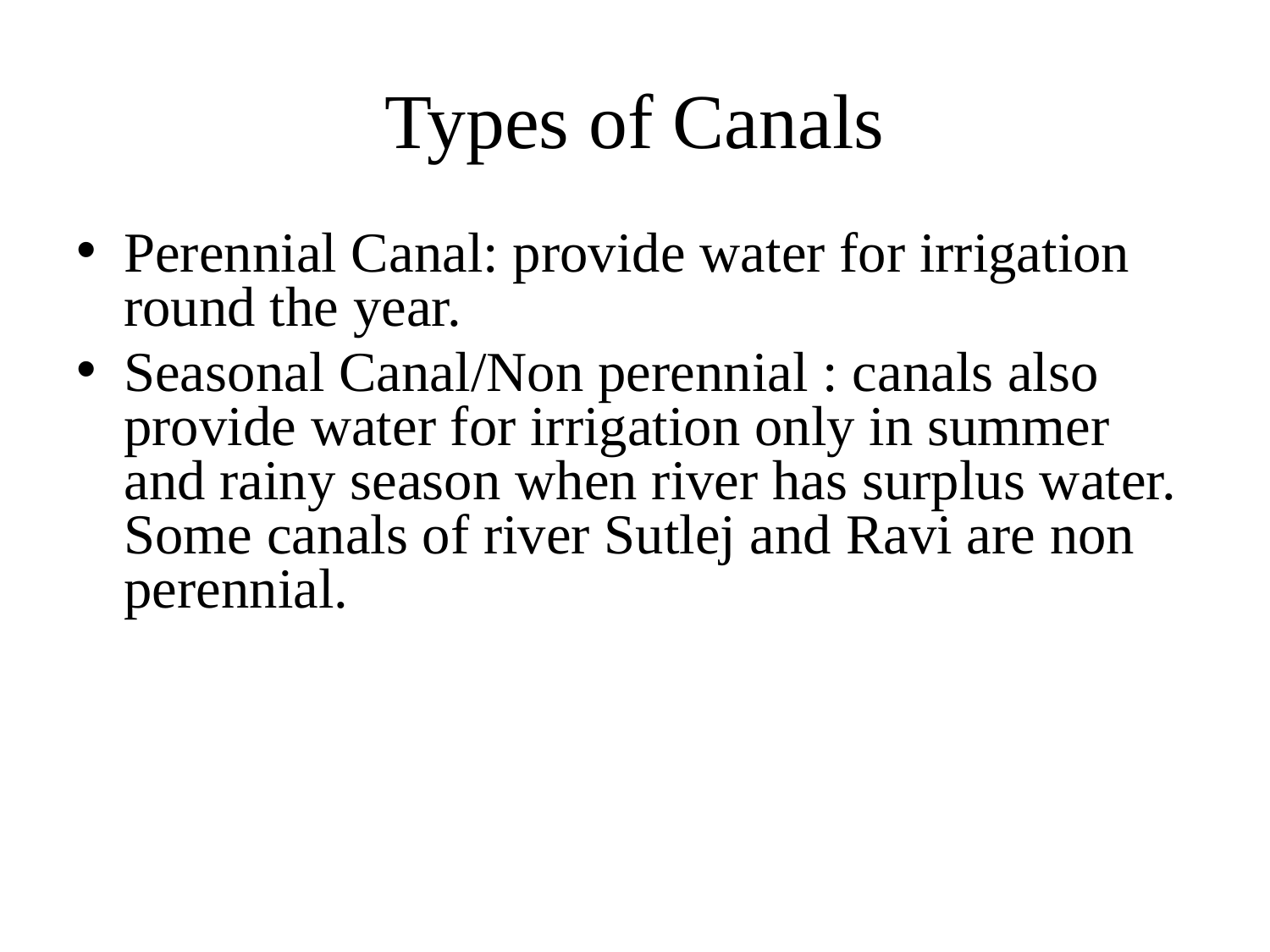

# Types of Canals
Perennial Canal: provide water for irrigation round the year.
Seasonal Canal/Non perennial : canals also provide water for irrigation only in summer and rainy season when river has surplus water. Some canals of river Sutlej and Ravi are non perennial.